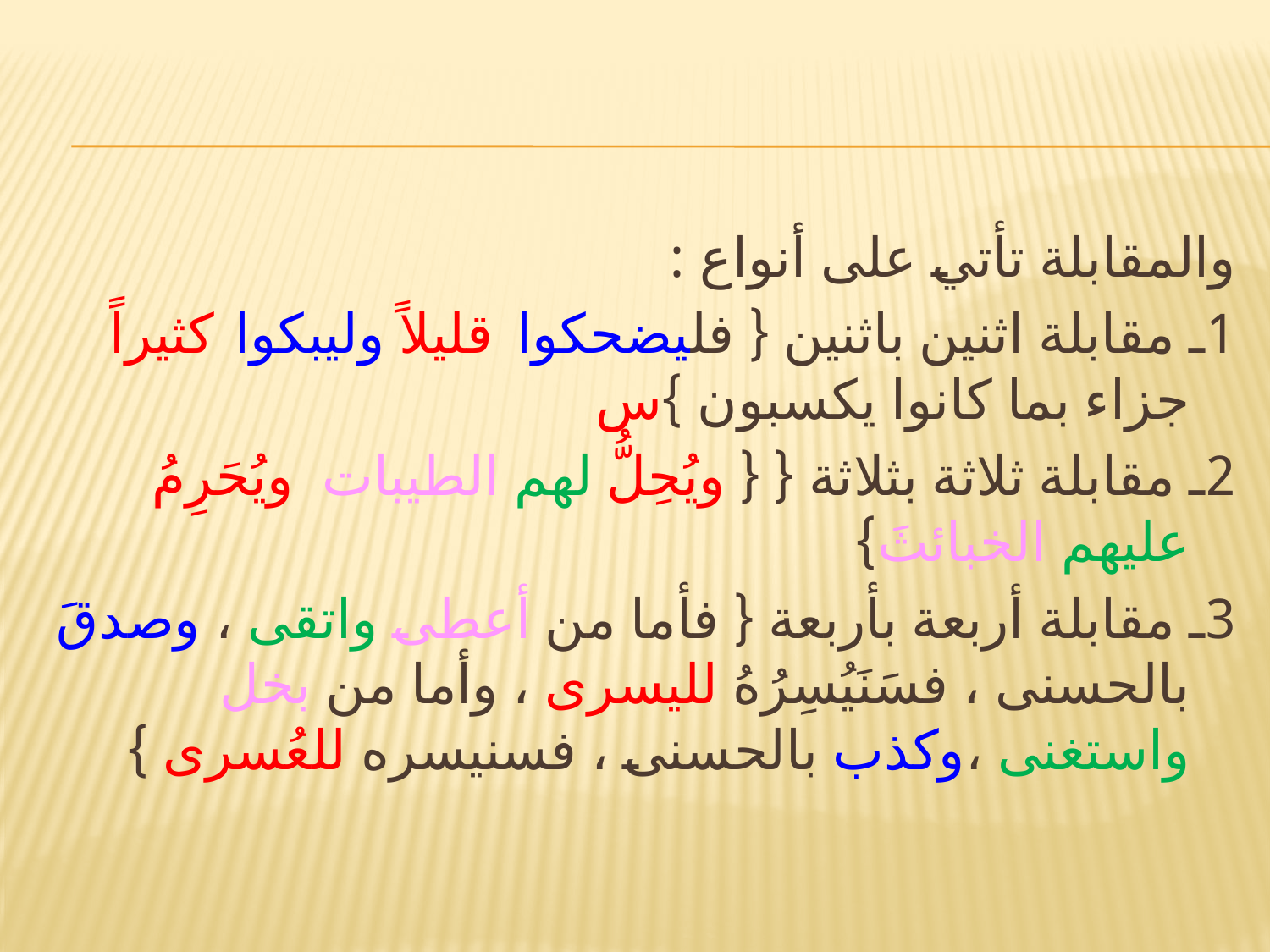

#
والمقابلة تأتي على أنواع :
1ـ مقابلة اثنين باثنين { فليضحكوا قليلاً وليبكوا كثيراً جزاء بما كانوا يكسبون }س
2ـ مقابلة ثلاثة بثلاثة { { ويُحِلُّ لهم الطيبات  ويُحَرِمُ عليهم الخبائثَ}
3ـ مقابلة أربعة بأربعة { فأما من أعطى واتقى ، وصدقَ بالحسنى ، فسَنَيُسِرُهُ لليسرى ، وأما من بخل واستغنى ،وكذب بالحسنى ، فسنيسره للعُسرى }